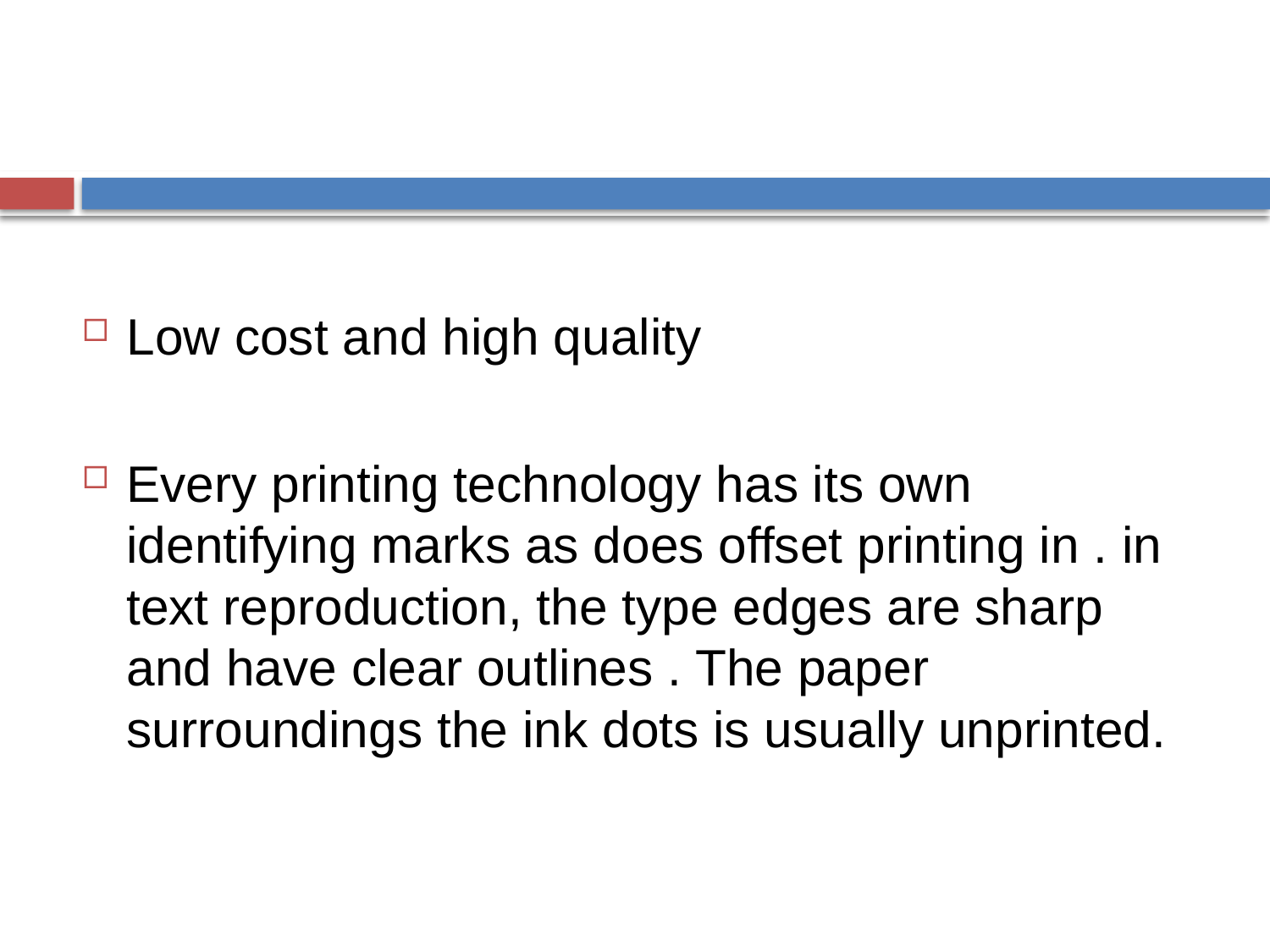

Low cost and high quality

Every printing technology has its own identifying marks as does offset printing in . in text reproduction, the type edges are sharp and have clear outlines . The paper surroundings the ink dots is usually unprinted.